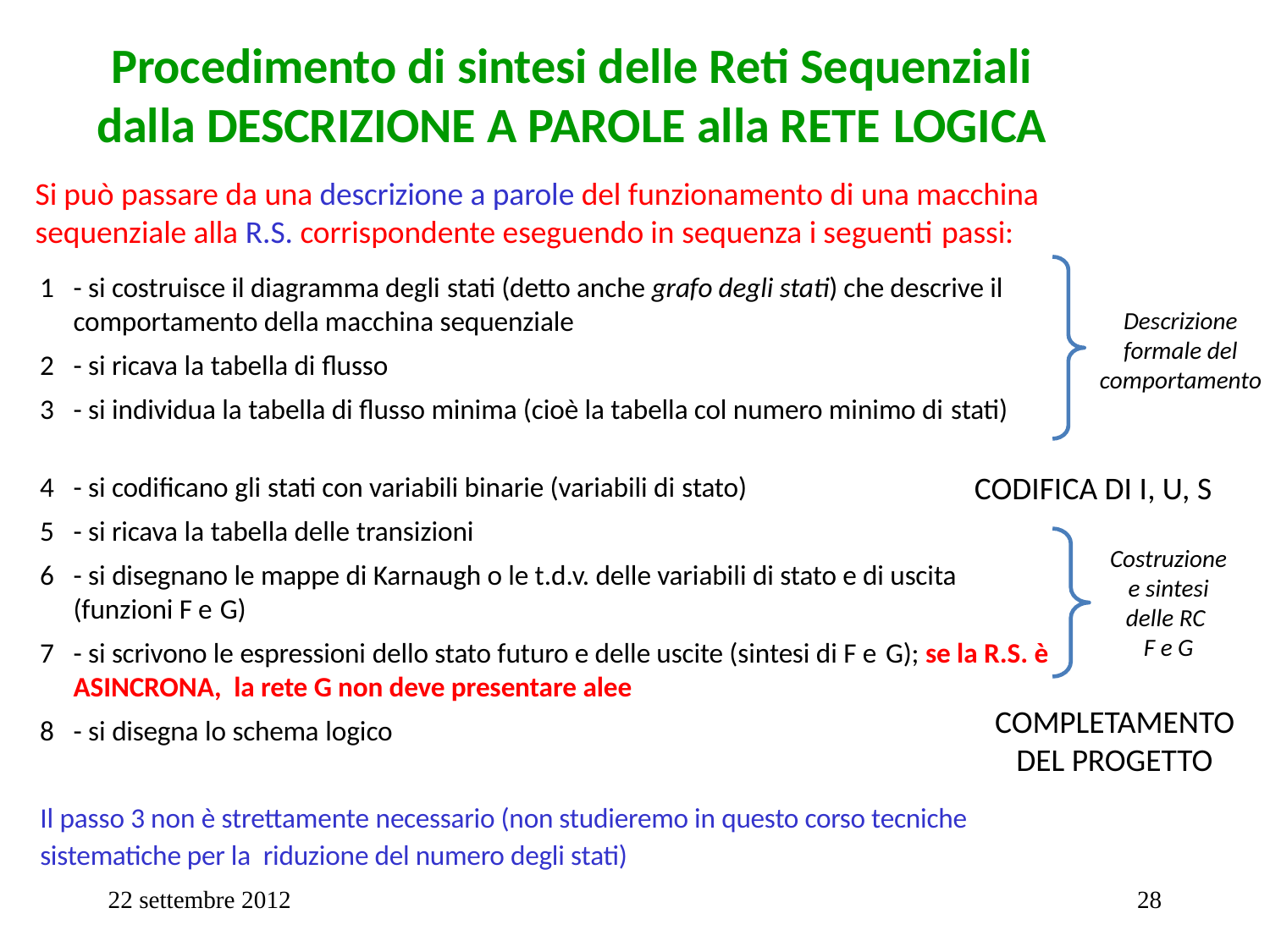

# Procedimento di sintesi delle Reti Sequenziali
dalla DESCRIZIONE A PAROLE alla RETE LOGICA
Si può passare da una descrizione a parole del funzionamento di una macchina sequenziale alla R.S. corrispondente eseguendo in sequenza i seguenti passi:

Descrizione formale del comportamento
- si costruisce il diagramma degli stati (detto anche grafo degli stati) che descrive il comportamento della macchina sequenziale
- si ricava la tabella di flusso
- si individua la tabella di flusso minima (cioè la tabella col numero minimo di stati)
- si codificano gli stati con variabili binarie (variabili di stato)
- si ricava la tabella delle transizioni
- si disegnano le mappe di Karnaugh o le t.d.v. delle variabili di stato e di uscita (funzioni F e G)
- si scrivono le espressioni dello stato futuro e delle uscite (sintesi di F e G); se la R.S. è ASINCRONA,  la rete G non deve presentare alee
- si disegna lo schema logico

Il passo 3 non è strettamente necessario (non studieremo in questo corso tecniche sistematiche per la  riduzione del numero degli stati)

CODIFICA DI I, U, S

Costruzione e sintesi delle RC
F e G

COMPLETAMENTO DEL PROGETTO
22 settembre 2012
28